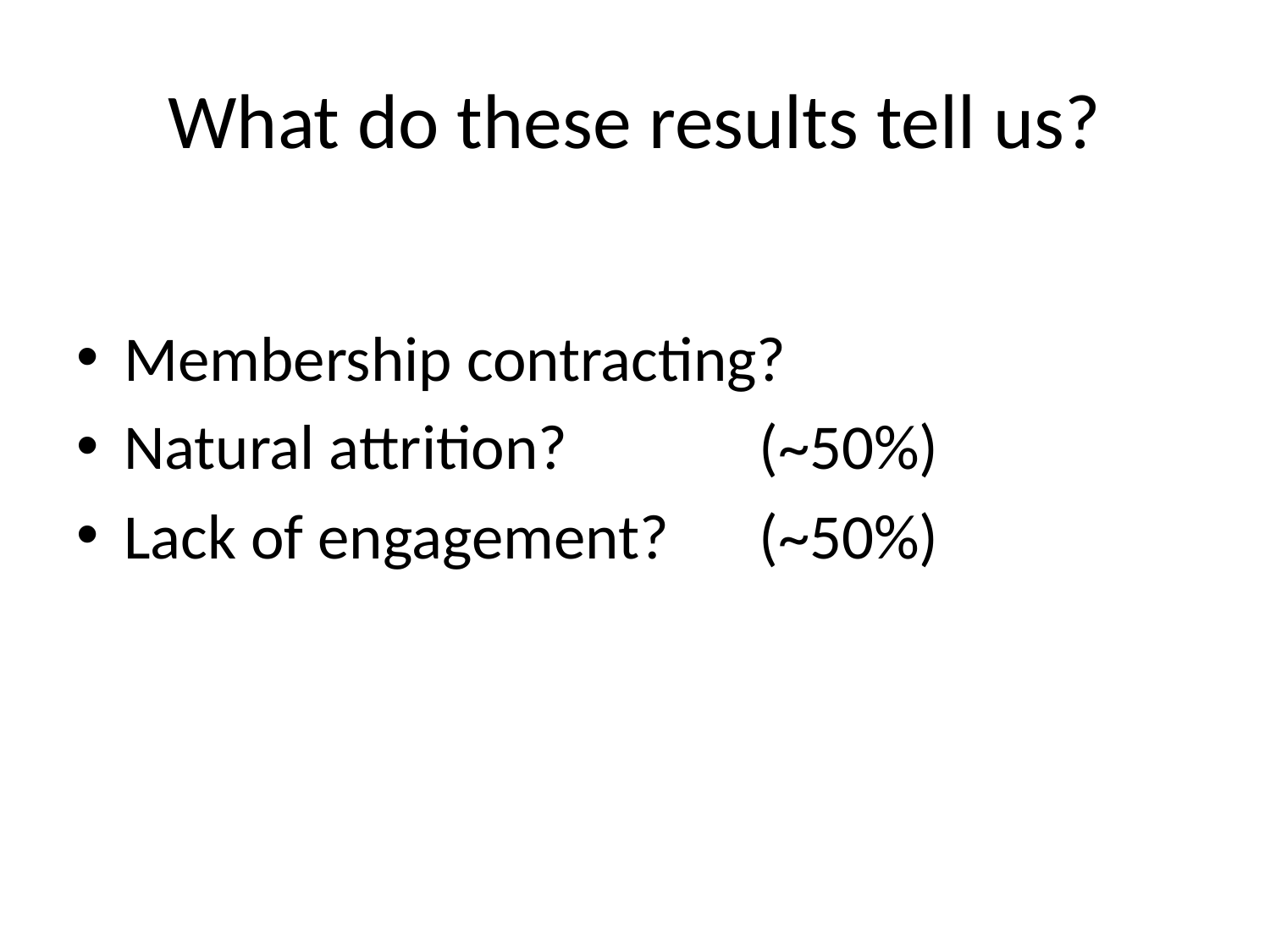

# What do these results tell us?

Membership contracting?
Natural attrition?		(~50%)
Lack of engagement?	(~50%)